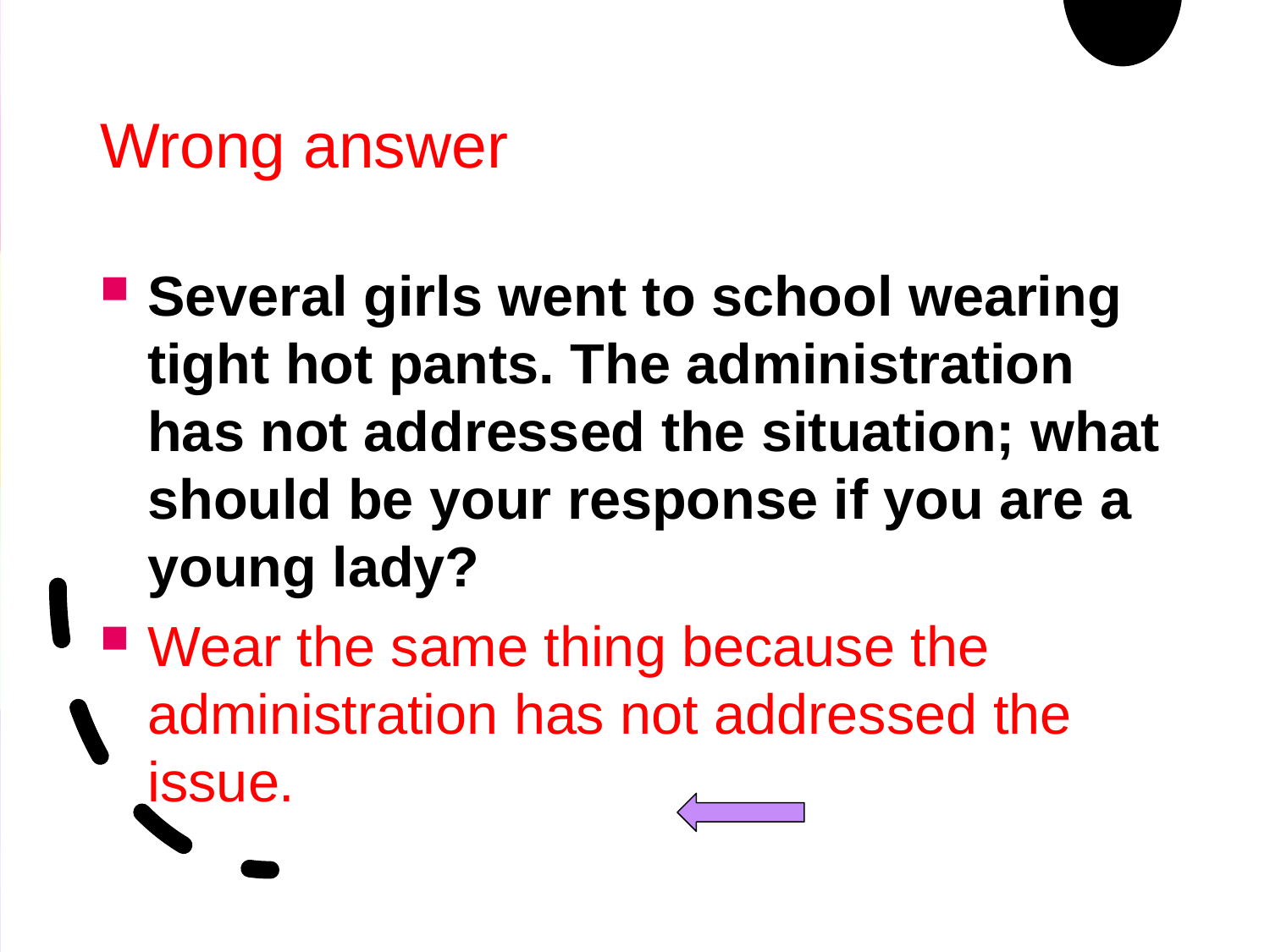

# Wrong answer
Several girls went to school wearing tight hot pants. The administration has not addressed the situation; what should be your response if you are a young lady?
Wear the same thing because the administration has not addressed the issue.